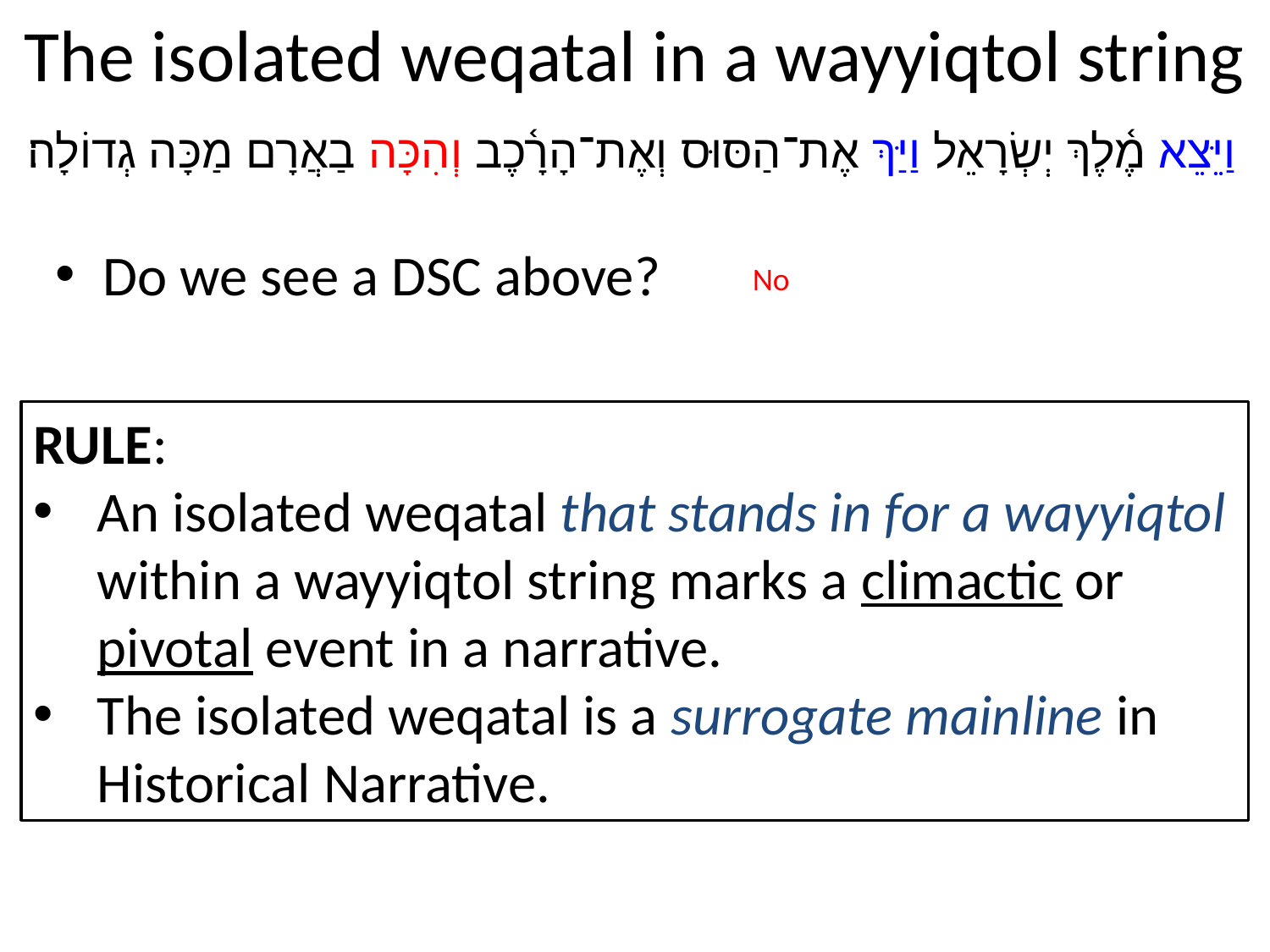

# The isolated weqatal in a wayyiqtol string
וַיֵּצֵא מֶ֫לֶךְ יְשְׂרָאֵל וַיַּךְ אֶת־הַסּוּס וְאֶת־הָרָ֫כֶב וְהִכָּה בַאֲרָם מַכָּה גְדוֹלָה׃
Do we see a DSC above?
No
RULE:
An isolated weqatal that stands in for a wayyiqtol within a wayyiqtol string marks a climactic or pivotal event in a narrative.
The isolated weqatal is a surrogate mainline in Historical Narrative.